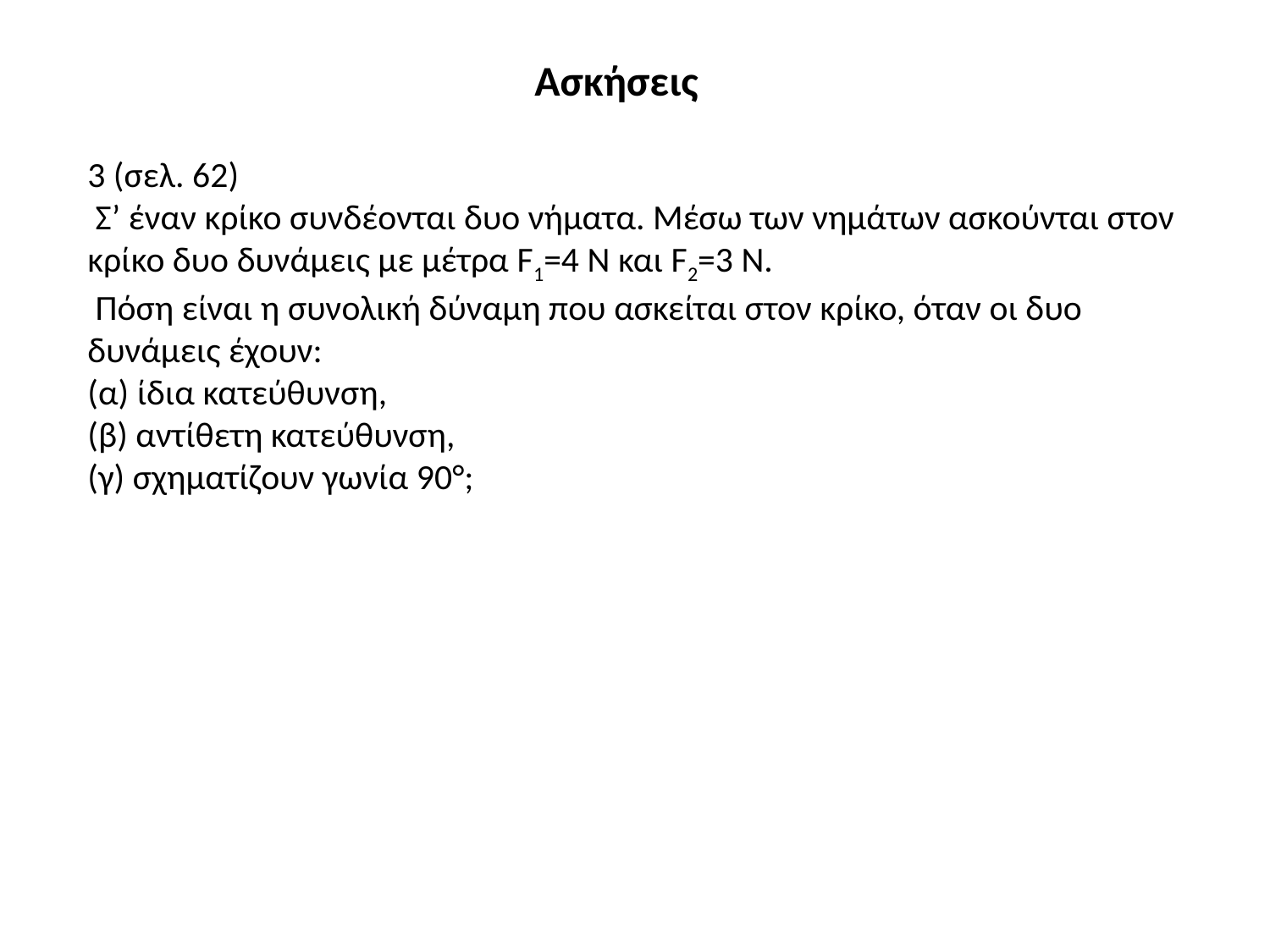

# Ασκήσεις
3 (σελ. 62)
 Σ’ έναν κρίκο συνδέονται δυο νήματα. Μέσω των νημάτων ασκούνται στον κρίκο δυο δυνάμεις με μέτρα F1=4 Ν και F2=3 Ν.
 Πόση είναι η συνολική δύναμη που ασκείται στον κρίκο, όταν οι δυο δυνάμεις έχουν:
(α) ίδια κατεύθυνση,
(β) αντίθετη κατεύθυνση,
(γ) σχηματίζουν γωνία 90°;